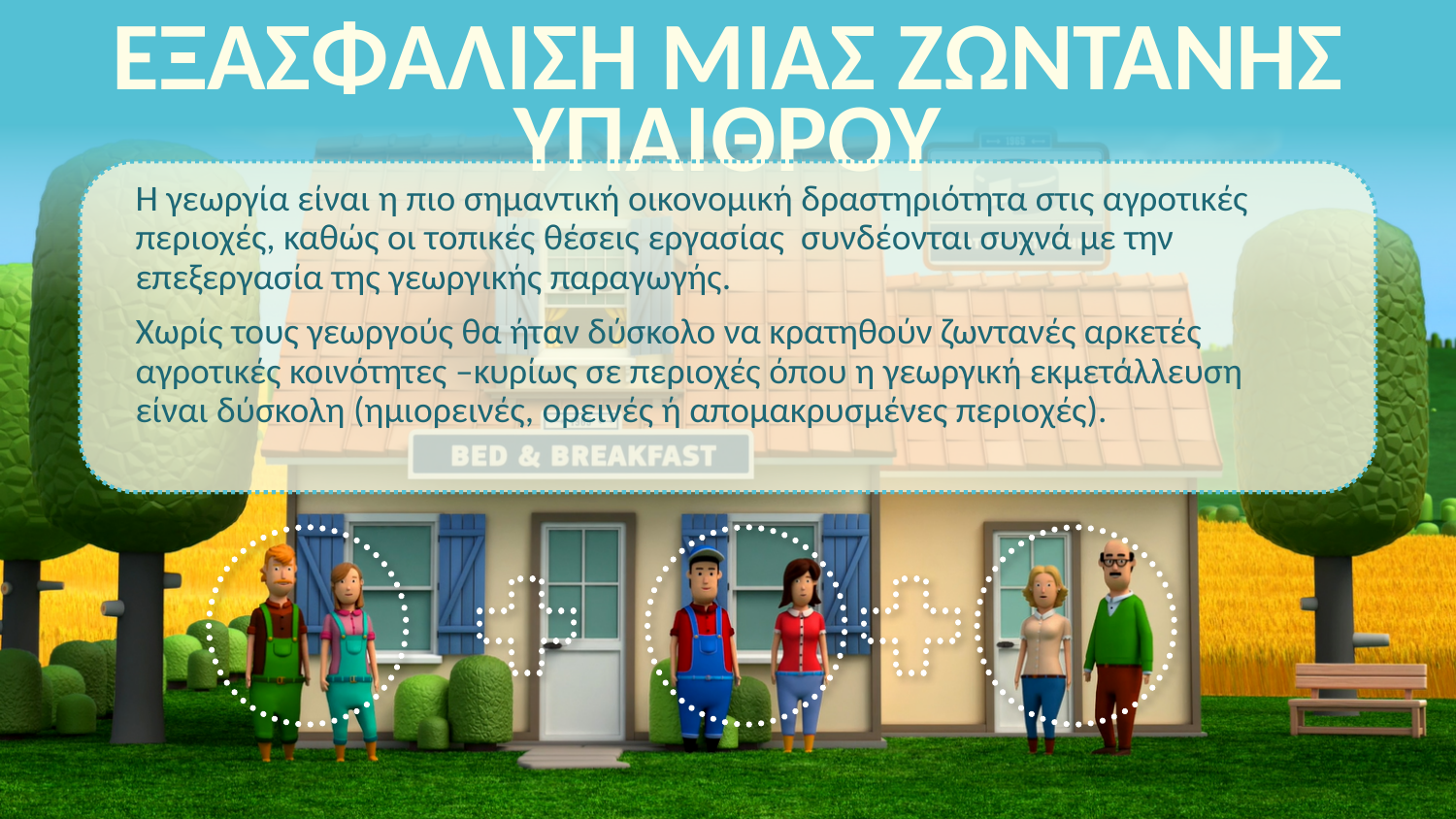

# Εξασφαλιση μιασ ζωντανησ υπαιθρου

Η γεωργία είναι η πιο σημαντική οικονομική δραστηριότητα στις αγροτικές περιοχές, καθώς οι τοπικές θέσεις εργασίας  συνδέονται συχνά με την επεξεργασία της γεωργικής παραγωγής.
Χωρίς τους γεωργούς θα ήταν δύσκολο να κρατηθούν ζωντανές αρκετές αγροτικές κοινότητες –κυρίως σε περιοχές όπου η γεωργική εκμετάλλευση είναι δύσκολη (ημιορεινές, ορεινές ή απομακρυσμένες περιοχές).